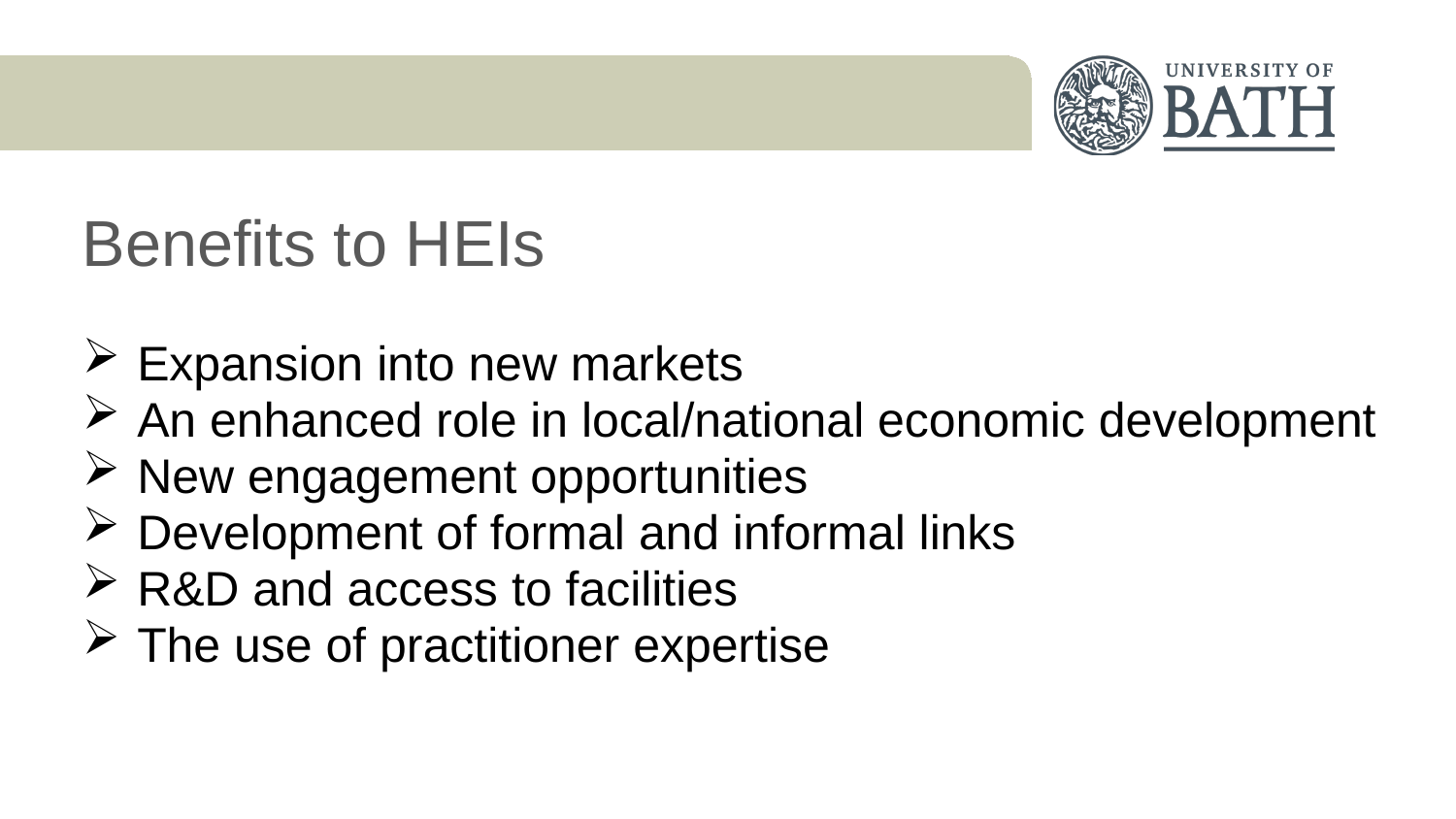

Benefits to HEIs

Expansion into new markets
An enhanced role in local/national economic development
New engagement opportunities
Development of formal and informal links
R&D and access to facilities
The use of practitioner expertise